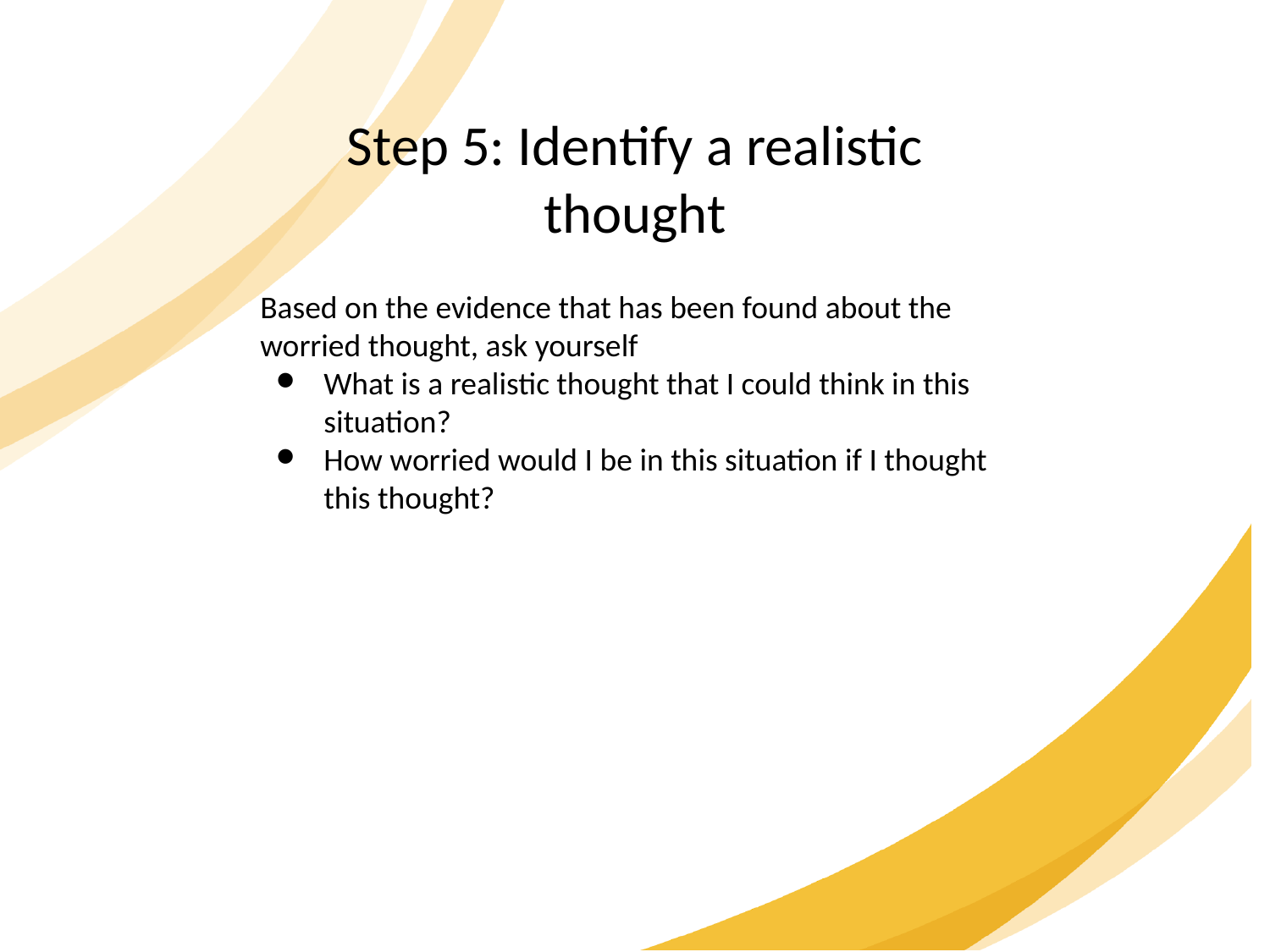

Step 5: Identify a realistic thought
Based on the evidence that has been found about the worried thought, ask yourself
What is a realistic thought that I could think in this situation?
How worried would I be in this situation if I thought this thought?